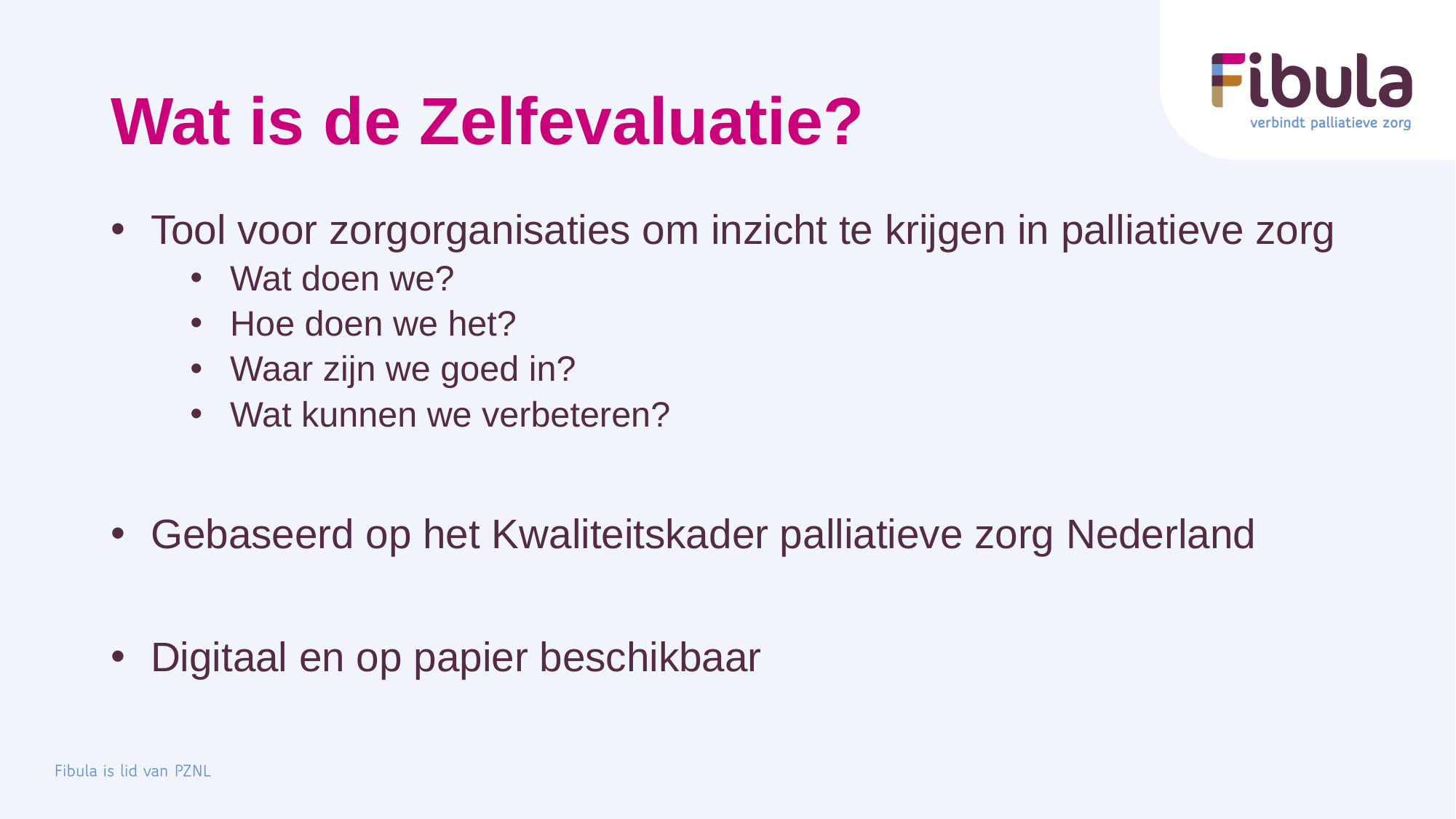

# Wat is de Zelfevaluatie?
Tool voor zorgorganisaties om inzicht te krijgen in palliatieve zorg
Wat doen we?
Hoe doen we het?
Waar zijn we goed in?
Wat kunnen we verbeteren?

Gebaseerd op het Kwaliteitskader palliatieve zorg Nederland

Digitaal en op papier beschikbaar